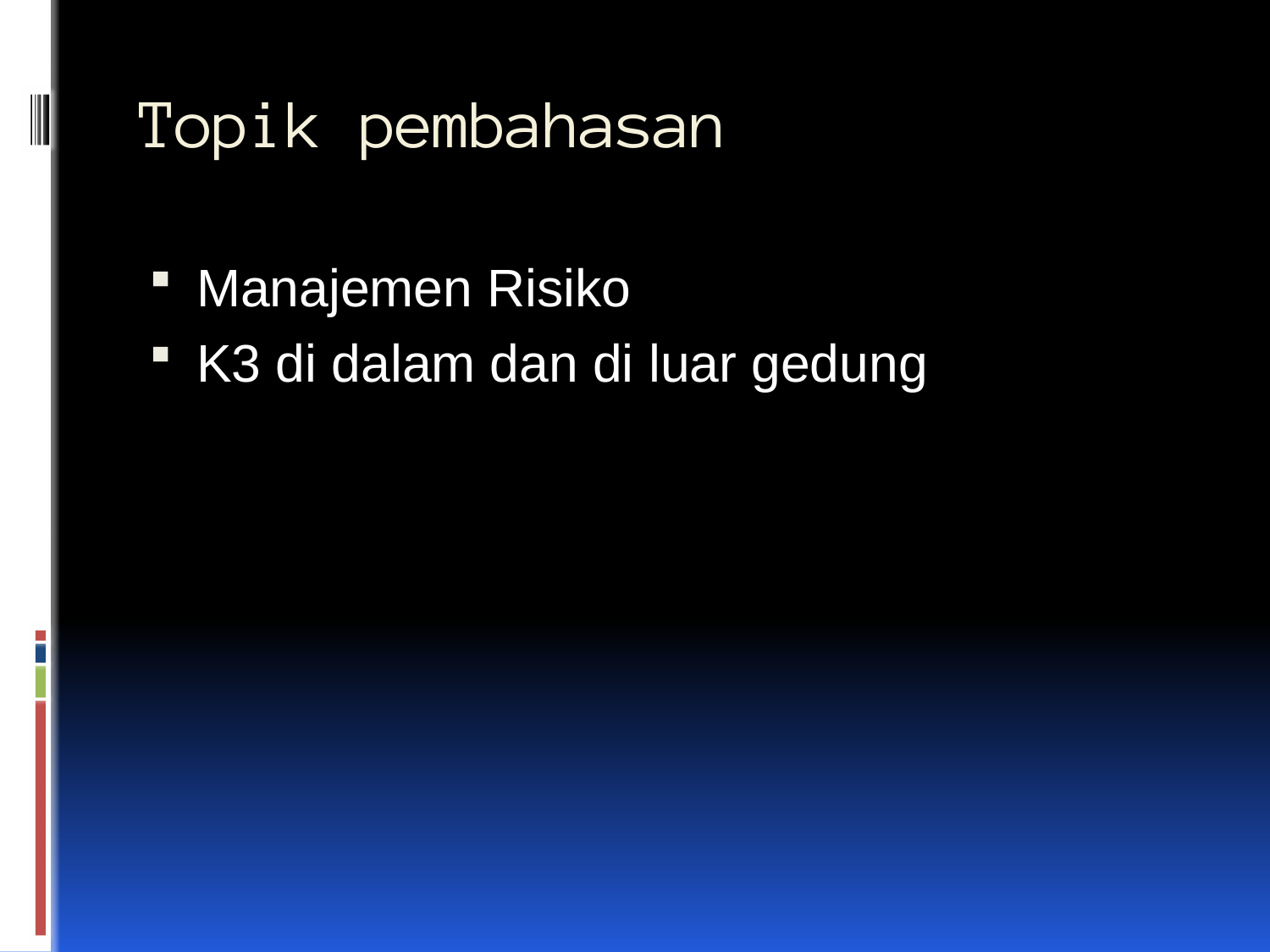

# Topik pembahasan
Manajemen Risiko
K3 di dalam dan di luar gedung